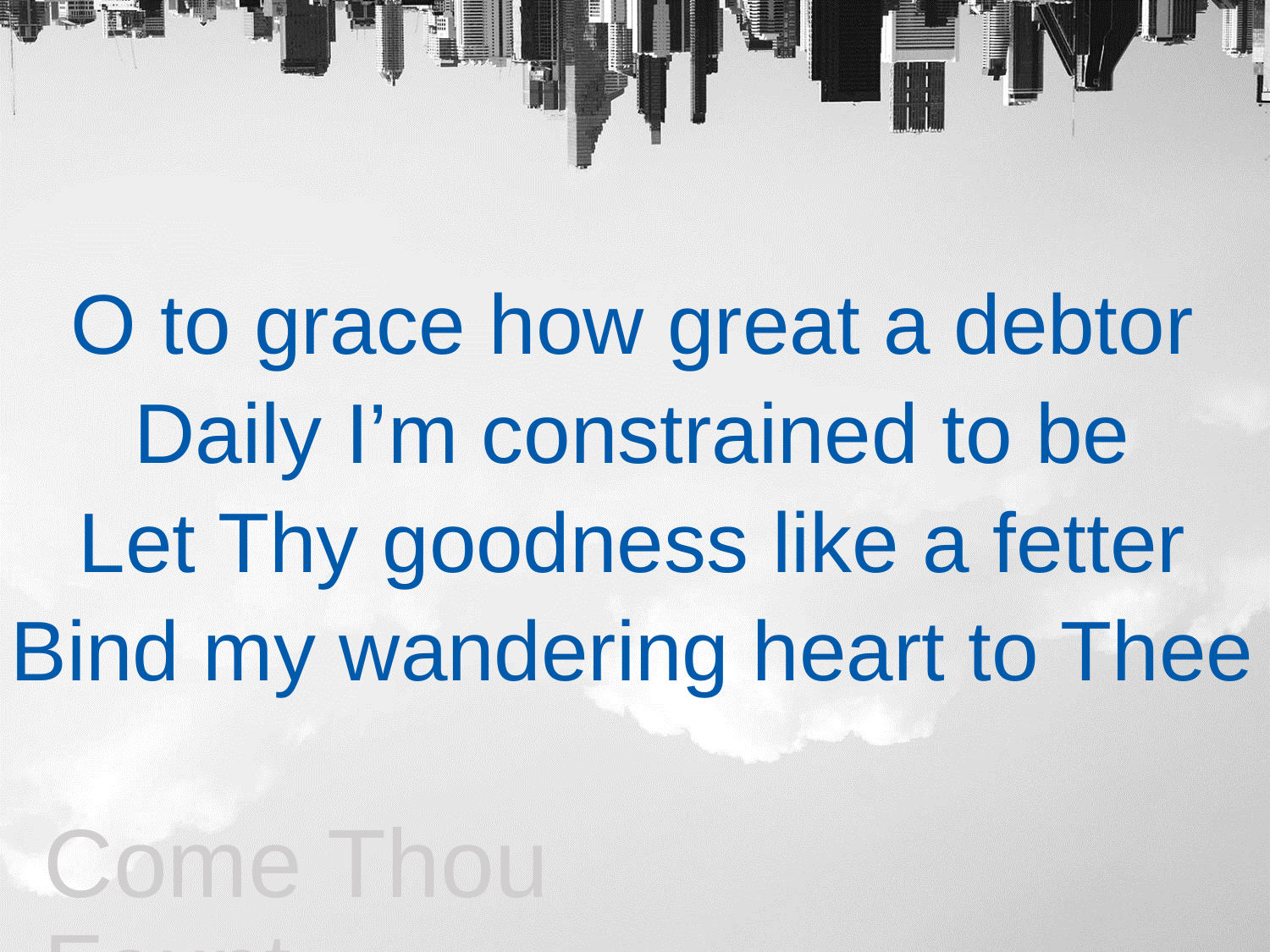

O to grace how great a debtor
Daily I’m constrained to be
Let Thy goodness like a fetter
Bind my wandering heart to Thee
Come Thou Fount